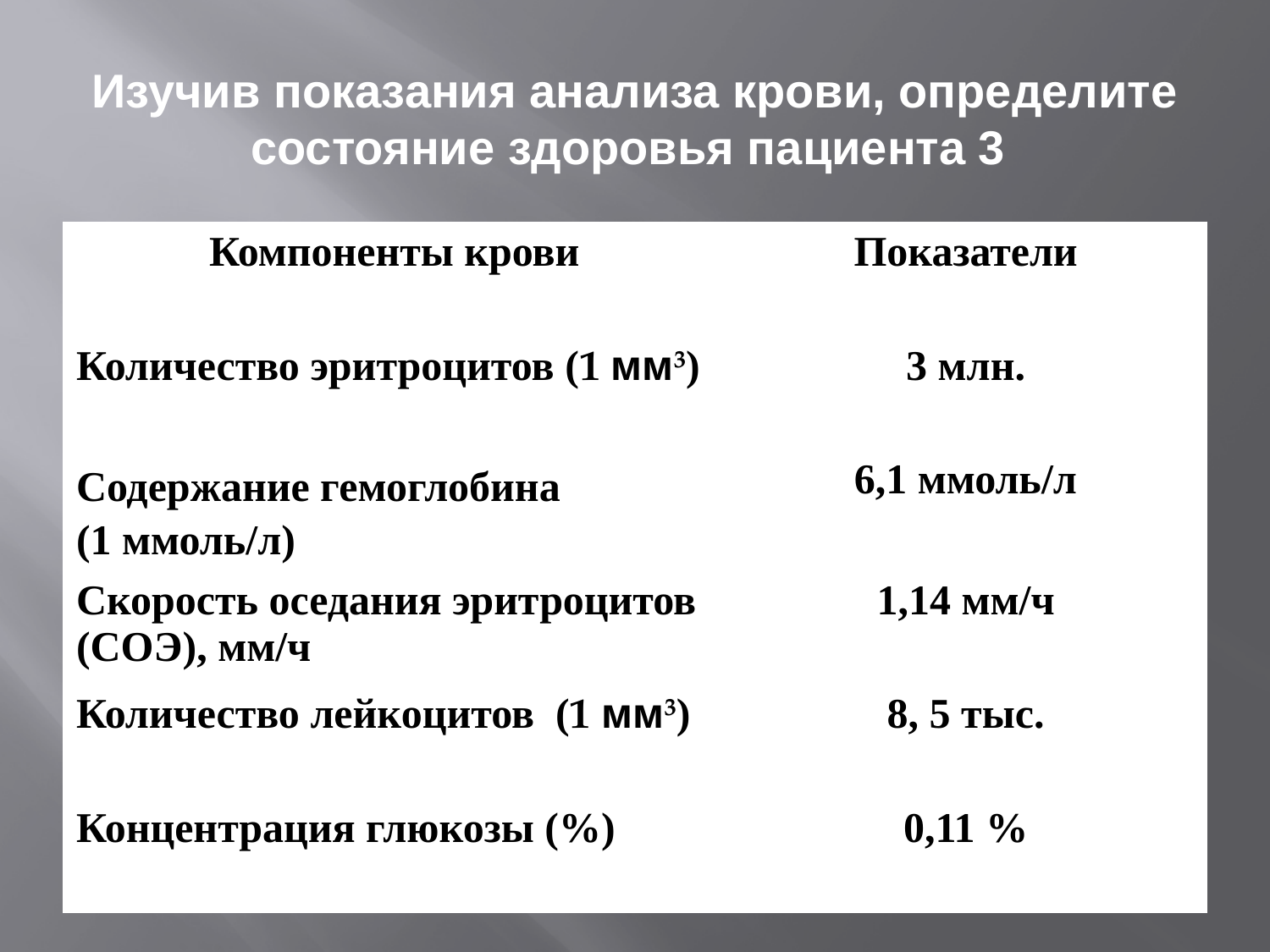

# Изучив показания анализа крови, определите состояние здоровья пациента 3
| Компоненты крови | Показатели |
| --- | --- |
| Количество эритроцитов (1 мм3) | 3 млн. |
| Содержание гемоглобина (1 ммоль/л) | 6,1 ммоль/л |
| Скорость оседания эритроцитов (СОЭ), мм/ч | 1,14 мм/ч |
| Количество лейкоцитов (1 мм3) | 8, 5 тыс. |
| Концентрация глюкозы (%) | 0,11 % |